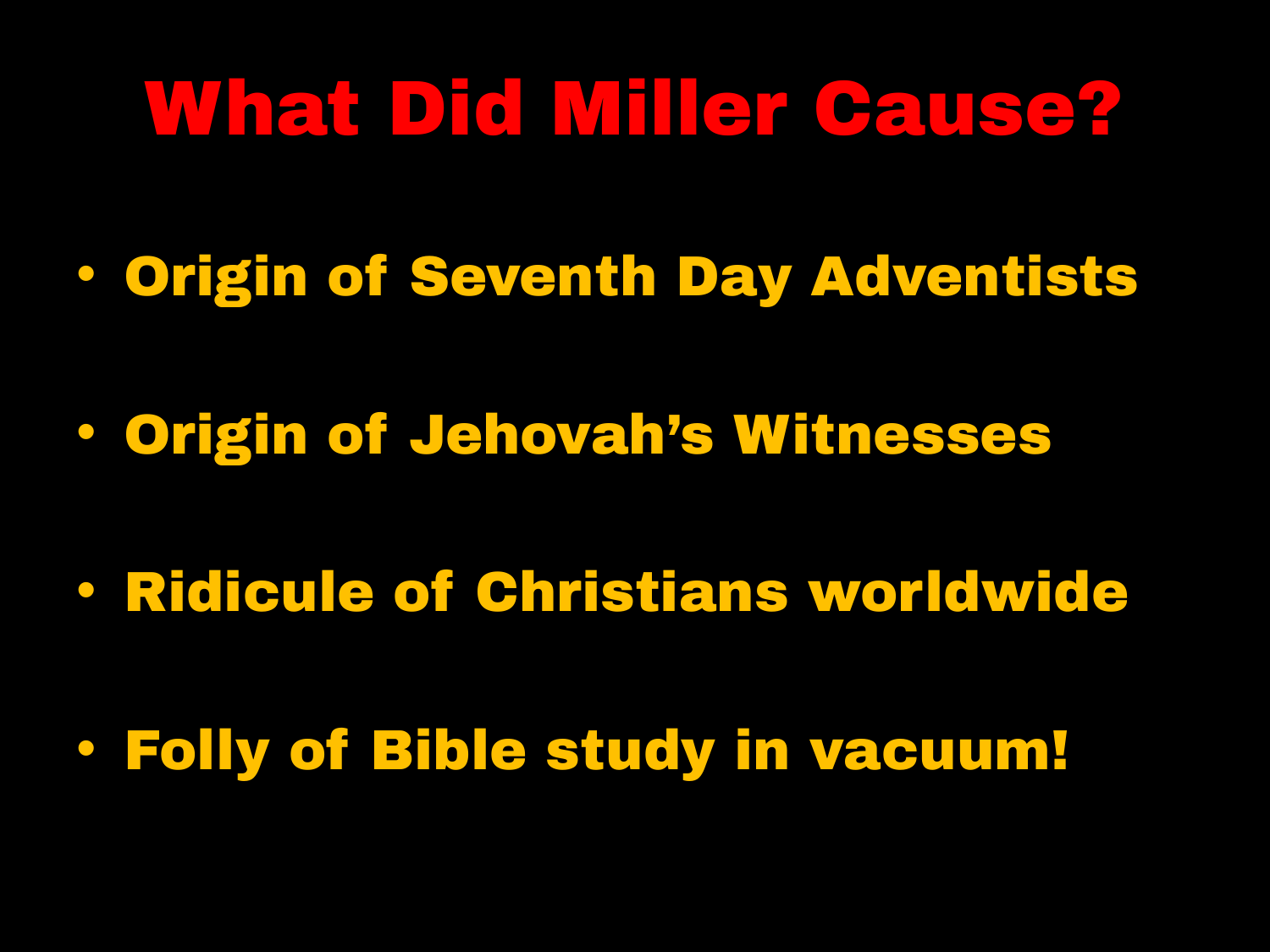

# What Did Miller Cause?
Origin of Seventh Day Adventists

Origin of Jehovah’s Witnesses

Ridicule of Christians worldwide

Folly of Bible study in vacuum!